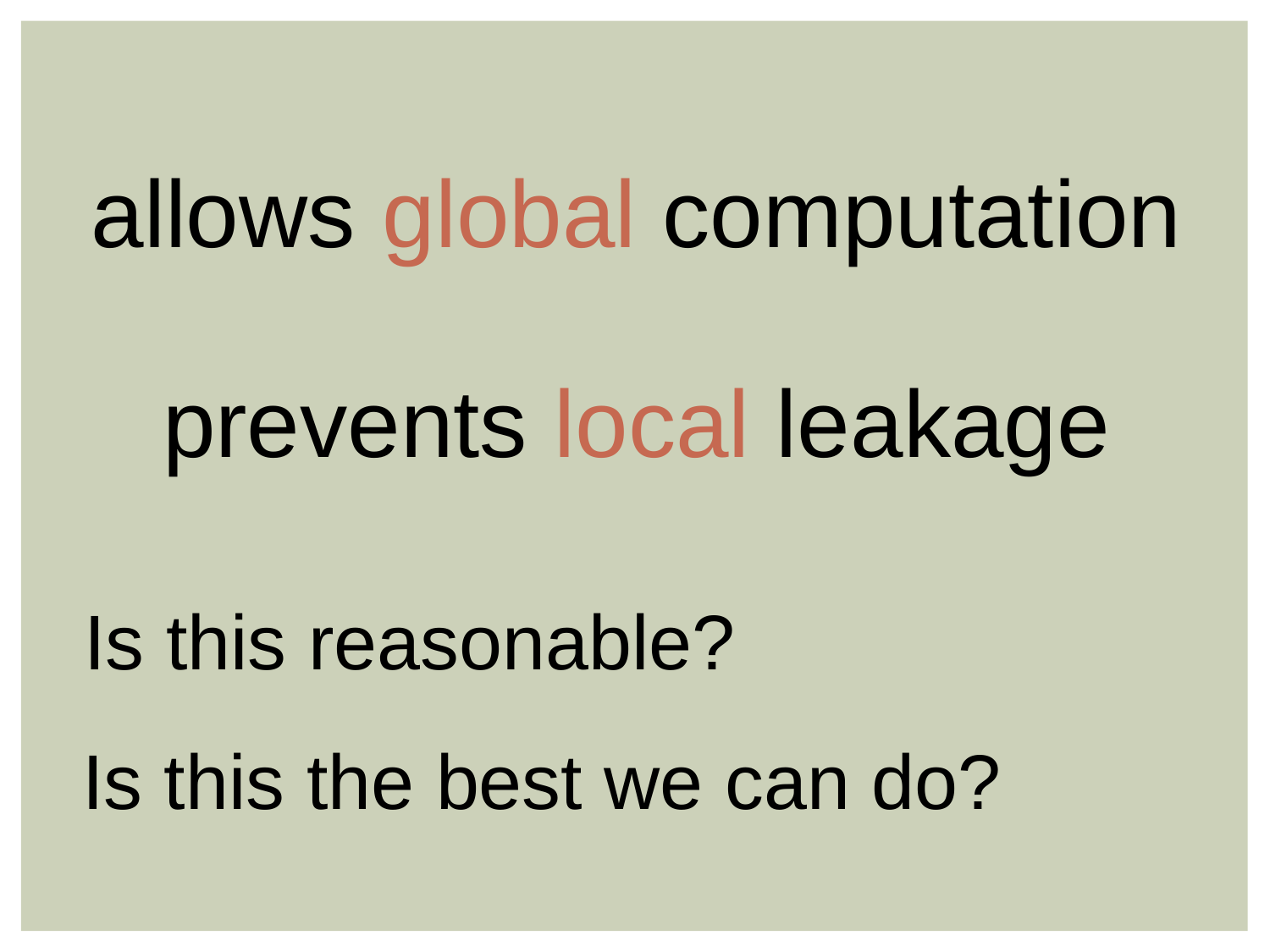

allows global computation
prevents local leakage
Is this reasonable?
Is this the best we can do?